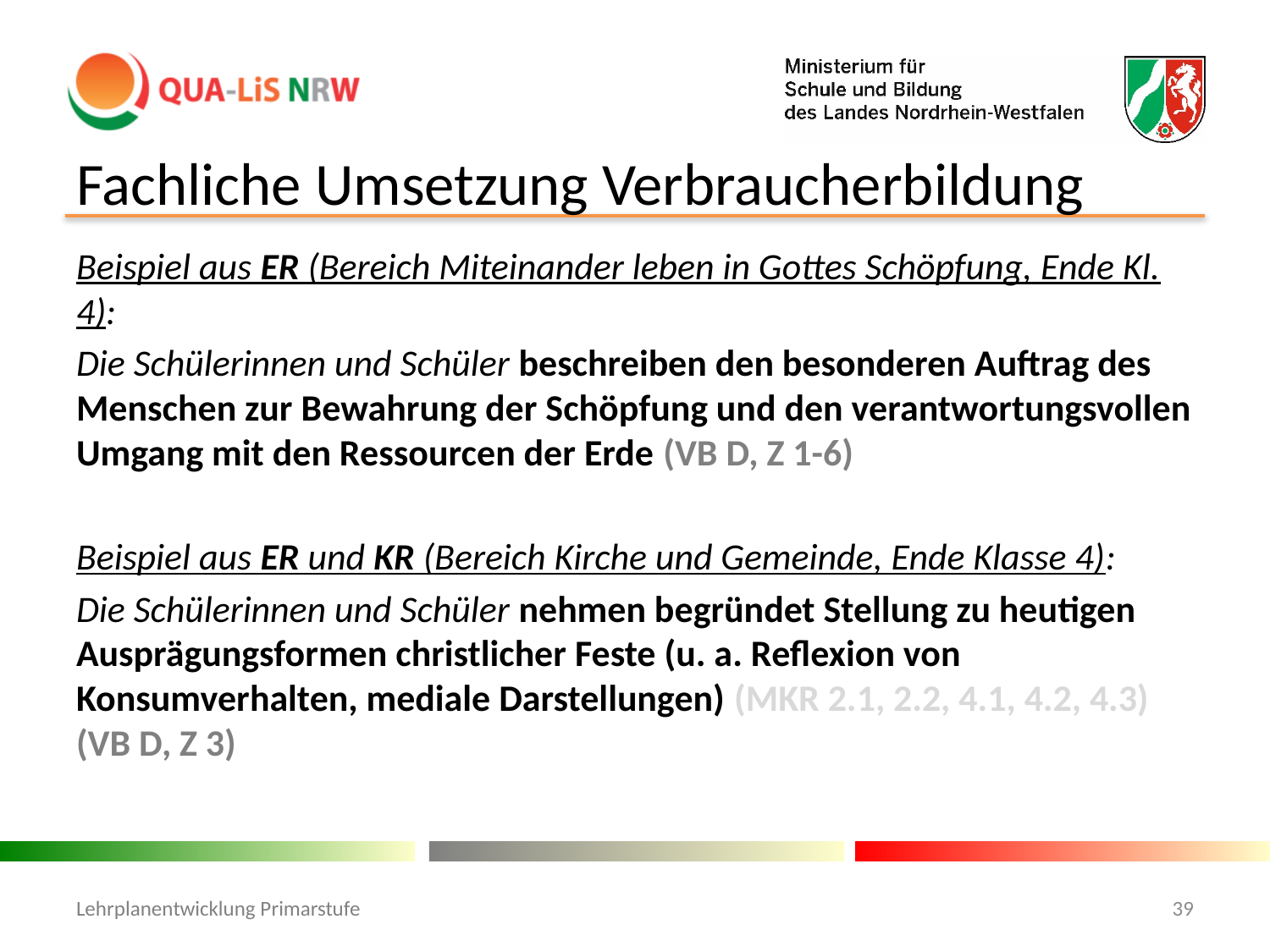

# Fachliche Umsetzung Verbraucherbildung
Beispiel aus ER (Bereich Miteinander leben in Gottes Schöpfung, Ende Kl. 4):
Die Schülerinnen und Schüler beschreiben den besonderen Auftrag des Menschen zur Bewahrung der Schöpfung und den verantwortungsvollen Umgang mit den Ressourcen der Erde (VB D, Z 1-6)

Beispiel aus ER und KR (Bereich Kirche und Gemeinde, Ende Klasse 4):
Die Schülerinnen und Schüler nehmen begründet Stellung zu heutigen Ausprägungsformen christlicher Feste (u. a. Reflexion von Konsumverhalten, mediale Darstellungen) (MKR 2.1, 2.2, 4.1, 4.2, 4.3) (VB D, Z 3)
Lehrplanentwicklung Primarstufe

39